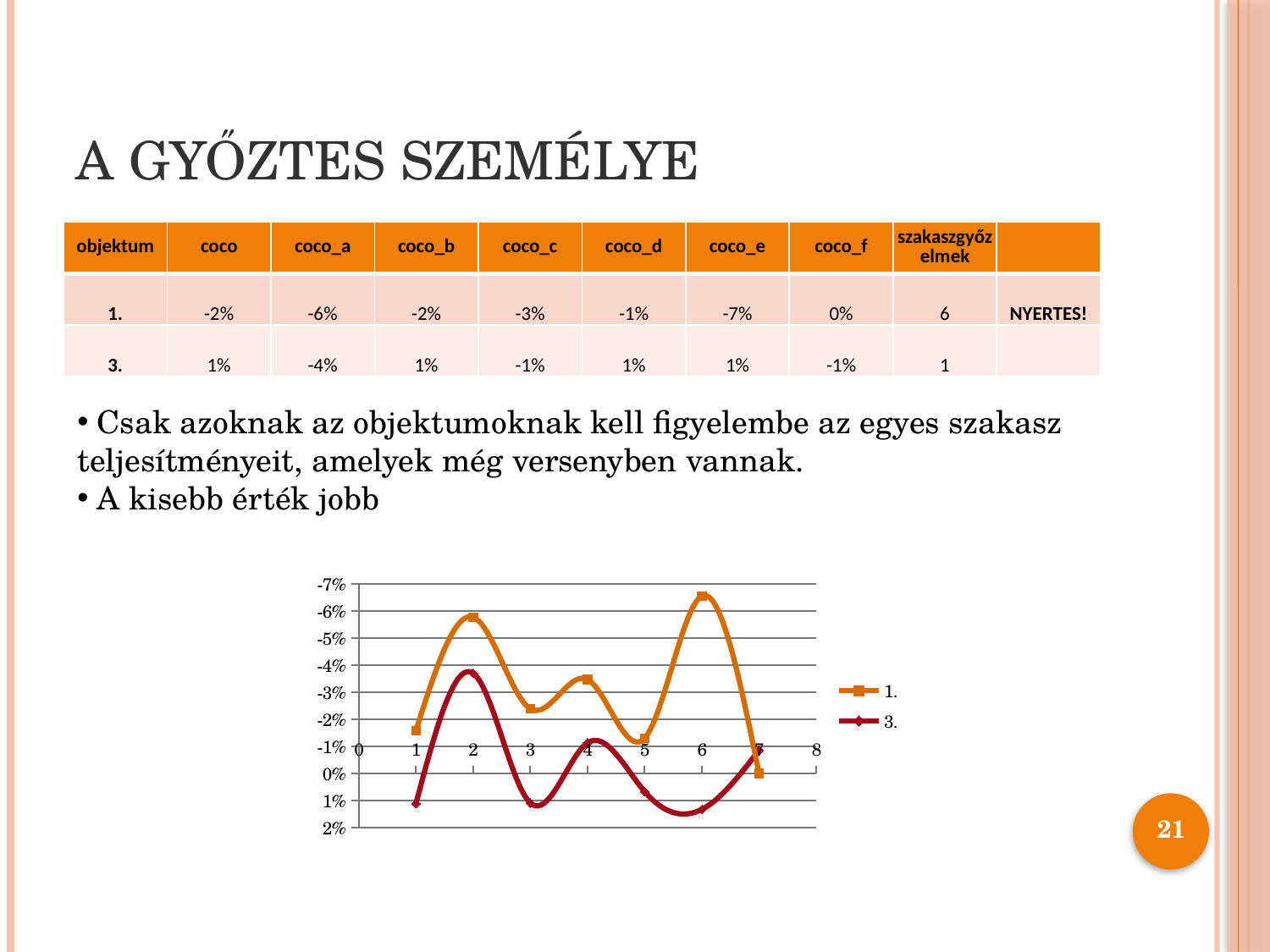

# A győztes személye
| objektum | coco | coco\_a | coco\_b | coco\_c | coco\_d | coco\_e | coco\_f | szakaszgyőzelmek |  |
| --- | --- | --- | --- | --- | --- | --- | --- | --- | --- |
| 1. | -2% | -6% | -2% | -3% | -1% | -7% | 0% | 6 | NYERTES! |
| 3. | 1% | -4% | 1% | -1% | 1% | 1% | -1% | 1 |  |
 Csak azoknak az objektumoknak kell figyelembe az egyes szakasz teljesítményeit, amelyek még versenyben vannak.
 A kisebb érték jobb

### Chart

| Category | 1. | 3. |
|---|---|---|
21